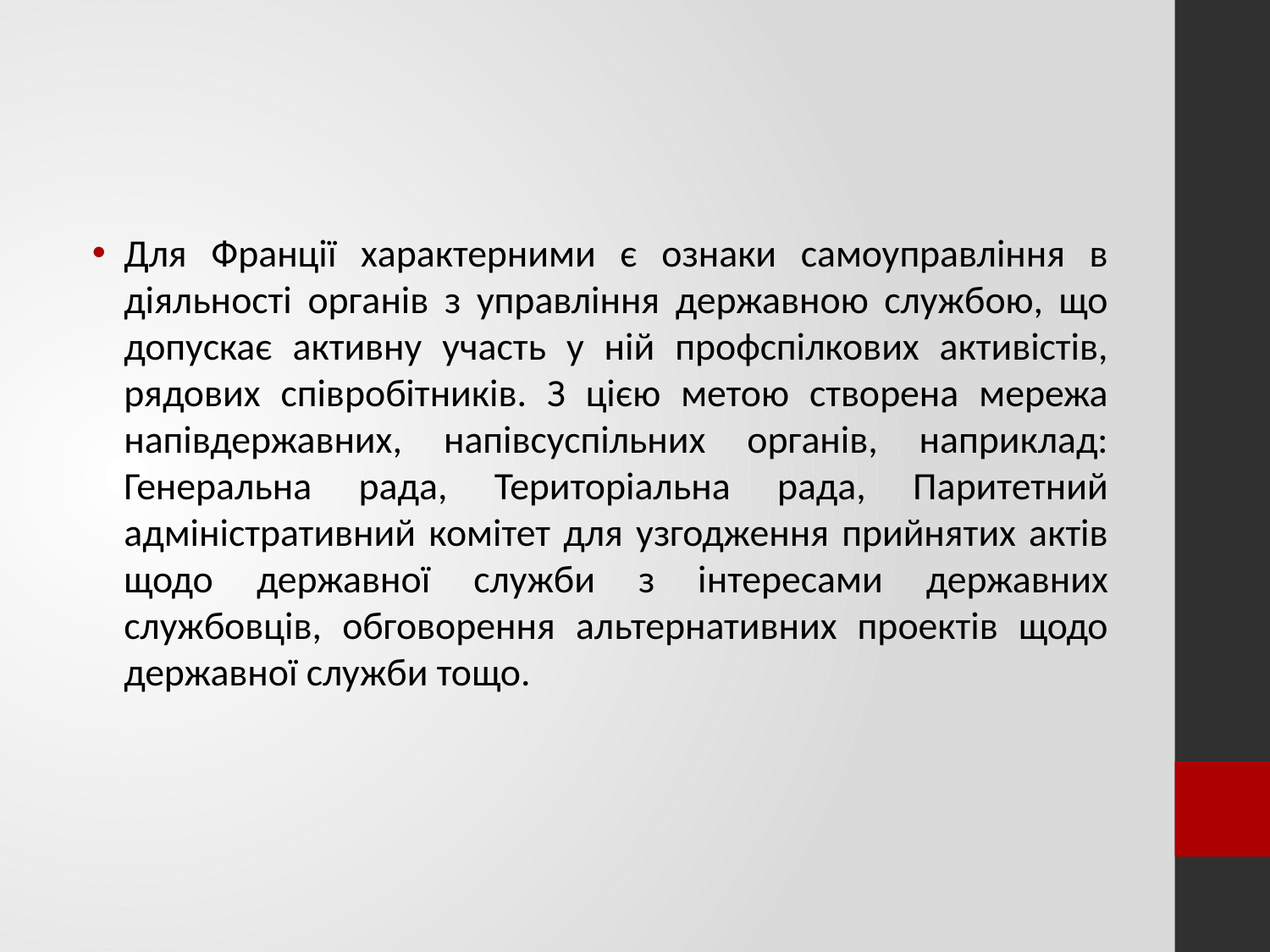

Для Франції характерними є ознаки самоуправління в діяльності органів з управління державною службою, що допускає активну участь у ній профспілкових активістів, рядових співробітників. З цією метою створена мережа напівдержавних, напівсуспільних органів, наприклад: Генеральна рада, Територіальна рада, Паритетний адміністративний комітет для узгодження прийнятих актів щодо державної служби з інтересами державних службовців, обговорення альтернативних проектів щодо державної служби тощо.